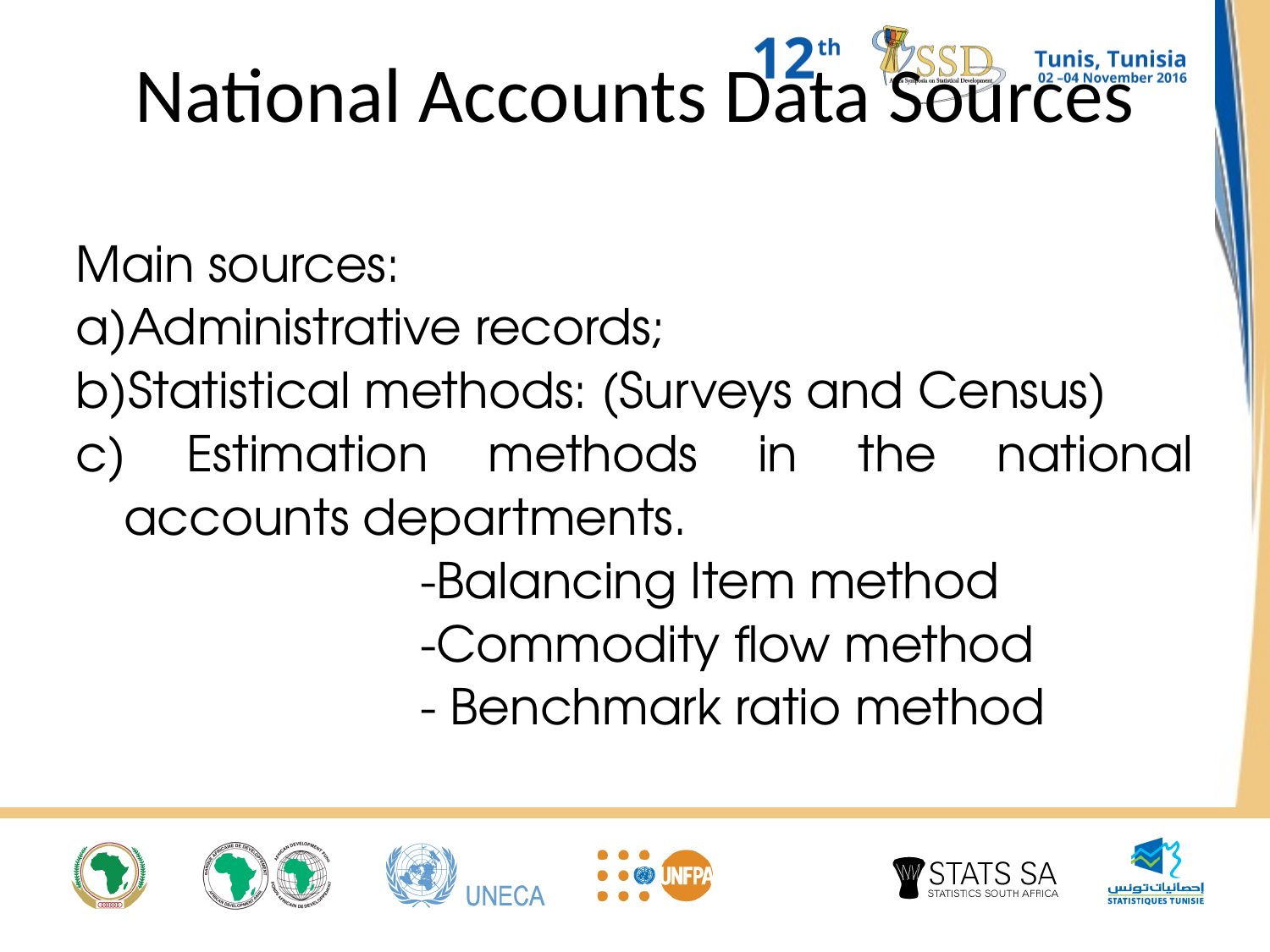

# National Accounts Data Sources
Main sources:
Administrative records;
Statistical methods: (Surveys and Census)
 Estimation methods in the national accounts departments.
                         -Balancing Item method
                         -Commodity flow method
                         - Benchmark ratio method